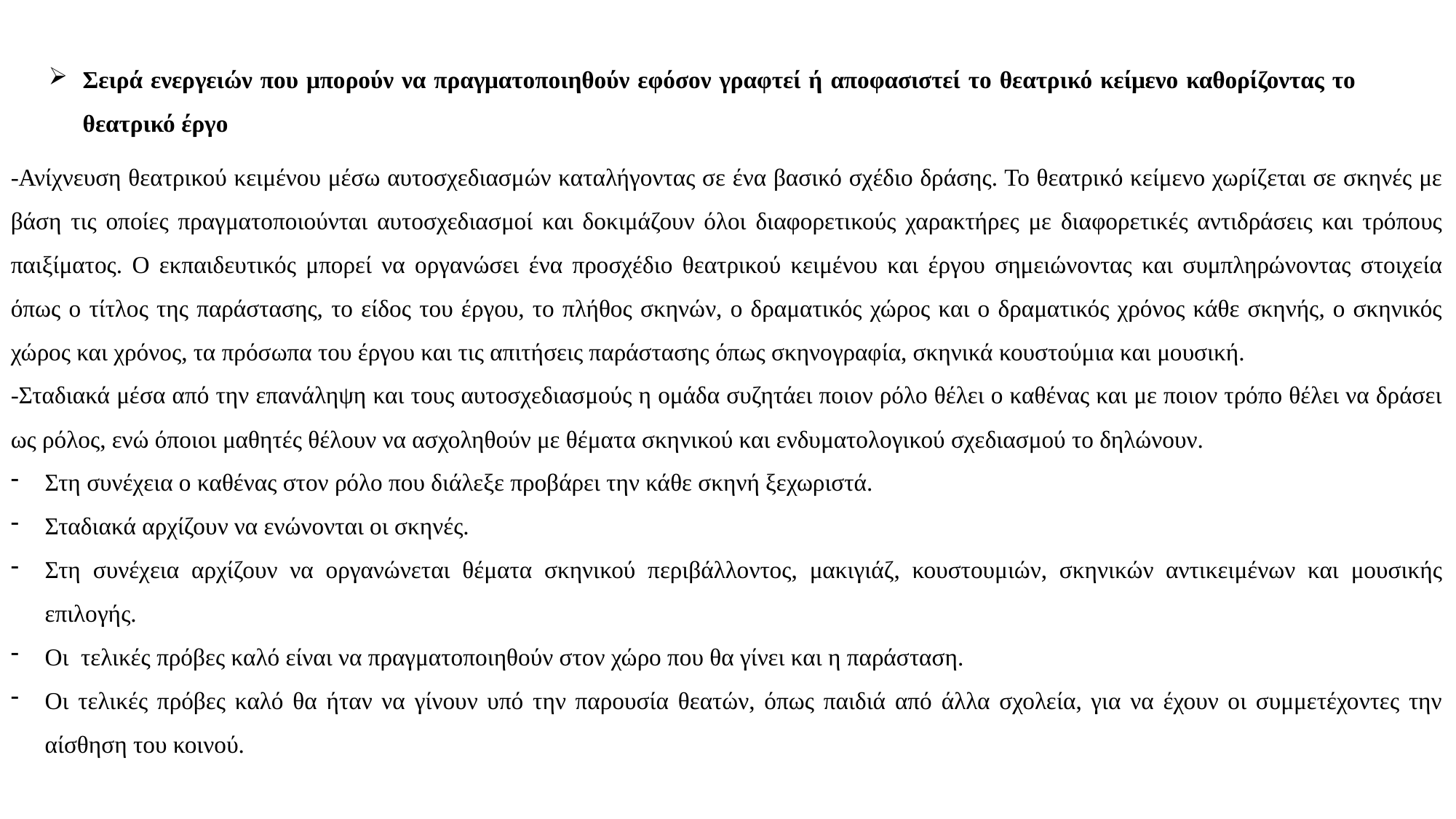

Σειρά ενεργειών που μπορούν να πραγματοποιηθούν εφόσον γραφτεί ή αποφασιστεί το θεατρικό κείμενο καθορίζοντας το θεατρικό έργο
-Ανίχνευση θεατρικού κειμένου μέσω αυτοσχεδιασμών καταλήγοντας σε ένα βασικό σχέδιο δράσης. Το θεατρικό κείμενο χωρίζεται σε σκηνές με βάση τις οποίες πραγματοποιούνται αυτοσχεδιασμοί και δοκιμάζουν όλοι διαφορετικούς χαρακτήρες με διαφορετικές αντιδράσεις και τρόπους παιξίματος. Ο εκπαιδευτικός μπορεί να οργανώσει ένα προσχέδιο θεατρικού κειμένου και έργου σημειώνοντας και συμπληρώνοντας στοιχεία όπως ο τίτλος της παράστασης, το είδος του έργου, το πλήθος σκηνών, ο δραματικός χώρος και ο δραματικός χρόνος κάθε σκηνής, ο σκηνικός χώρος και χρόνος, τα πρόσωπα του έργου και τις απιτήσεις παράστασης όπως σκηνογραφία, σκηνικά κουστούμια και μουσική.
-Σταδιακά μέσα από την επανάληψη και τους αυτοσχεδιασμούς η ομάδα συζητάει ποιον ρόλο θέλει ο καθένας και με ποιον τρόπο θέλει να δράσει ως ρόλος, ενώ όποιοι μαθητές θέλουν να ασχοληθούν με θέματα σκηνικού και ενδυματολογικού σχεδιασμού το δηλώνουν.
Στη συνέχεια ο καθένας στον ρόλο που διάλεξε προβάρει την κάθε σκηνή ξεχωριστά.
Σταδιακά αρχίζουν να ενώνονται οι σκηνές.
Στη συνέχεια αρχίζουν να οργανώνεται θέματα σκηνικού περιβάλλοντος, μακιγιάζ, κουστουμιών, σκηνικών αντικειμένων και μουσικής επιλογής.
Οι  τελικές πρόβες καλό είναι να πραγματοποιηθούν στον χώρο που θα γίνει και η παράσταση.
Οι τελικές πρόβες καλό θα ήταν να γίνουν υπό την παρουσία θεατών, όπως παιδιά από άλλα σχολεία, για να έχουν οι συμμετέχοντες την αίσθηση του κοινού.